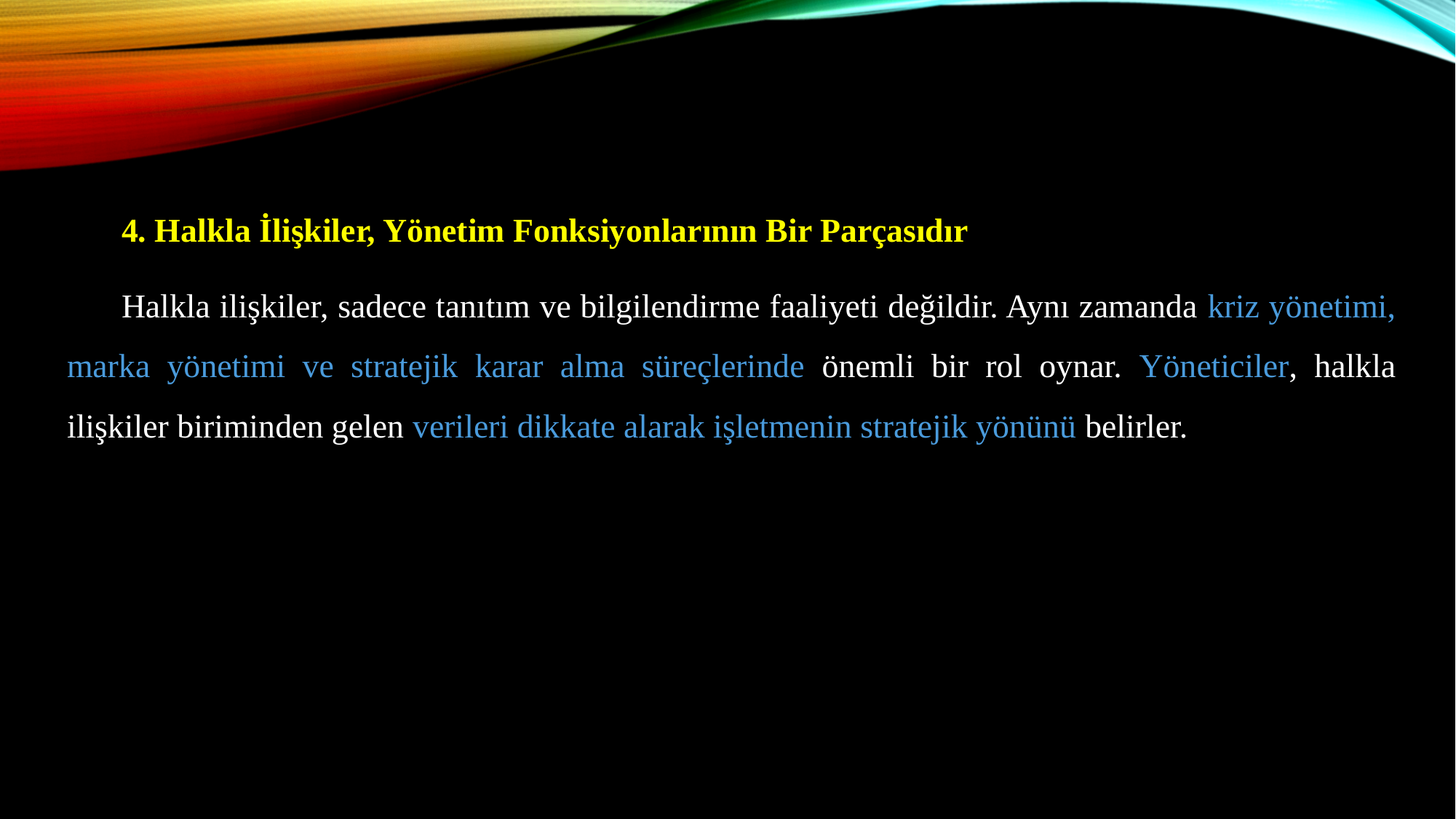

4. Halkla İlişkiler, Yönetim Fonksiyonlarının Bir Parçasıdır
Halkla ilişkiler, sadece tanıtım ve bilgilendirme faaliyeti değildir. Aynı zamanda kriz yönetimi, marka yönetimi ve stratejik karar alma süreçlerinde önemli bir rol oynar. Yöneticiler, halkla ilişkiler biriminden gelen verileri dikkate alarak işletmenin stratejik yönünü belirler.